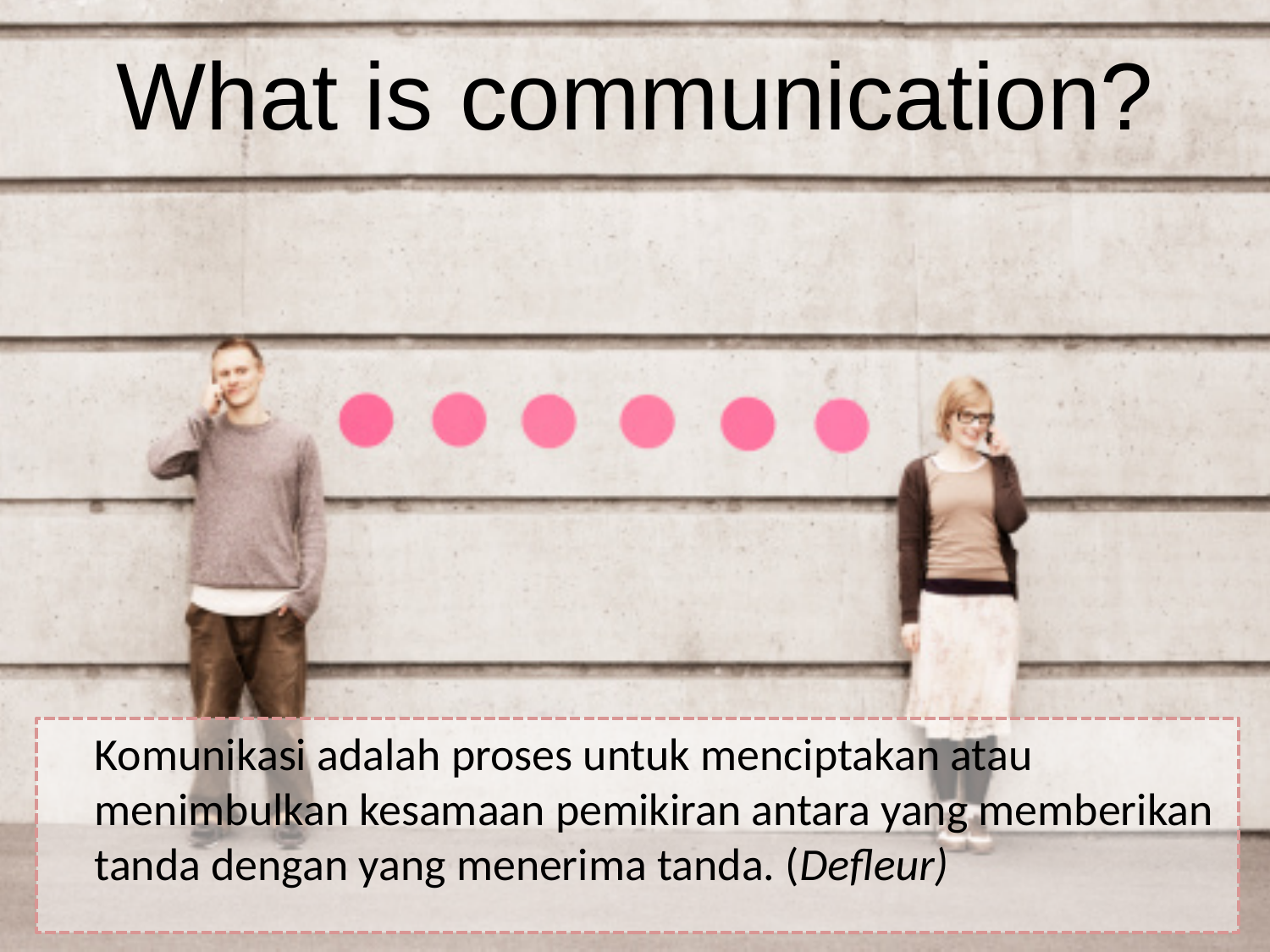

# What is communication?
	Komunikasi adalah proses untuk menciptakan atau menimbulkan kesamaan pemikiran antara yang memberikan tanda dengan yang menerima tanda. (Defleur)